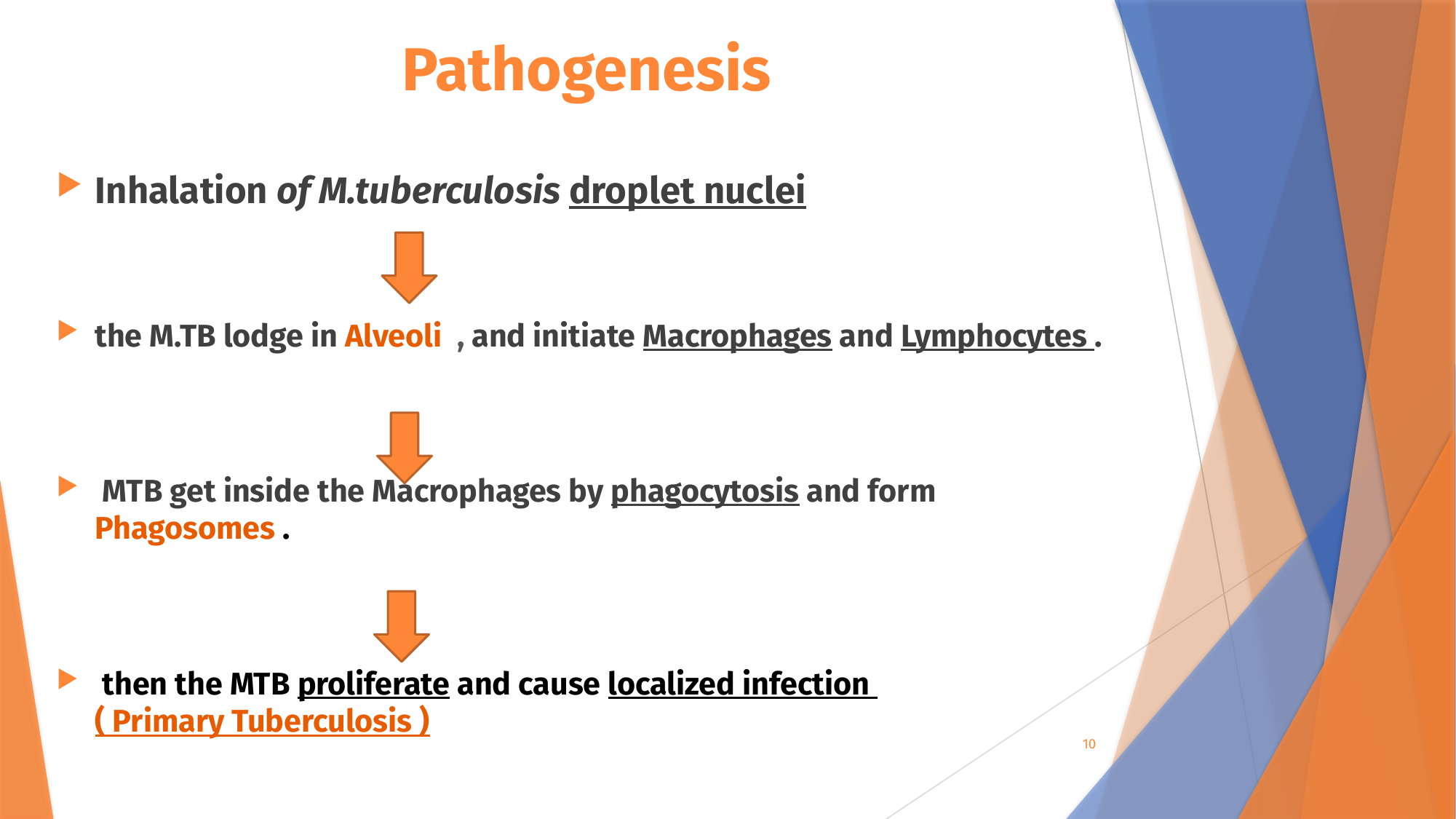

# Pathogenesis
Inhalation of M.tuberculosis droplet nuclei

the M.TB lodge in Alveoli  , and initiate Macrophages and Lymphocytes .

 MTB get inside the Macrophages by phagocytosis and form Phagosomes .

 then the MTB proliferate and cause localized infection                   ( Primary Tuberculosis )

10